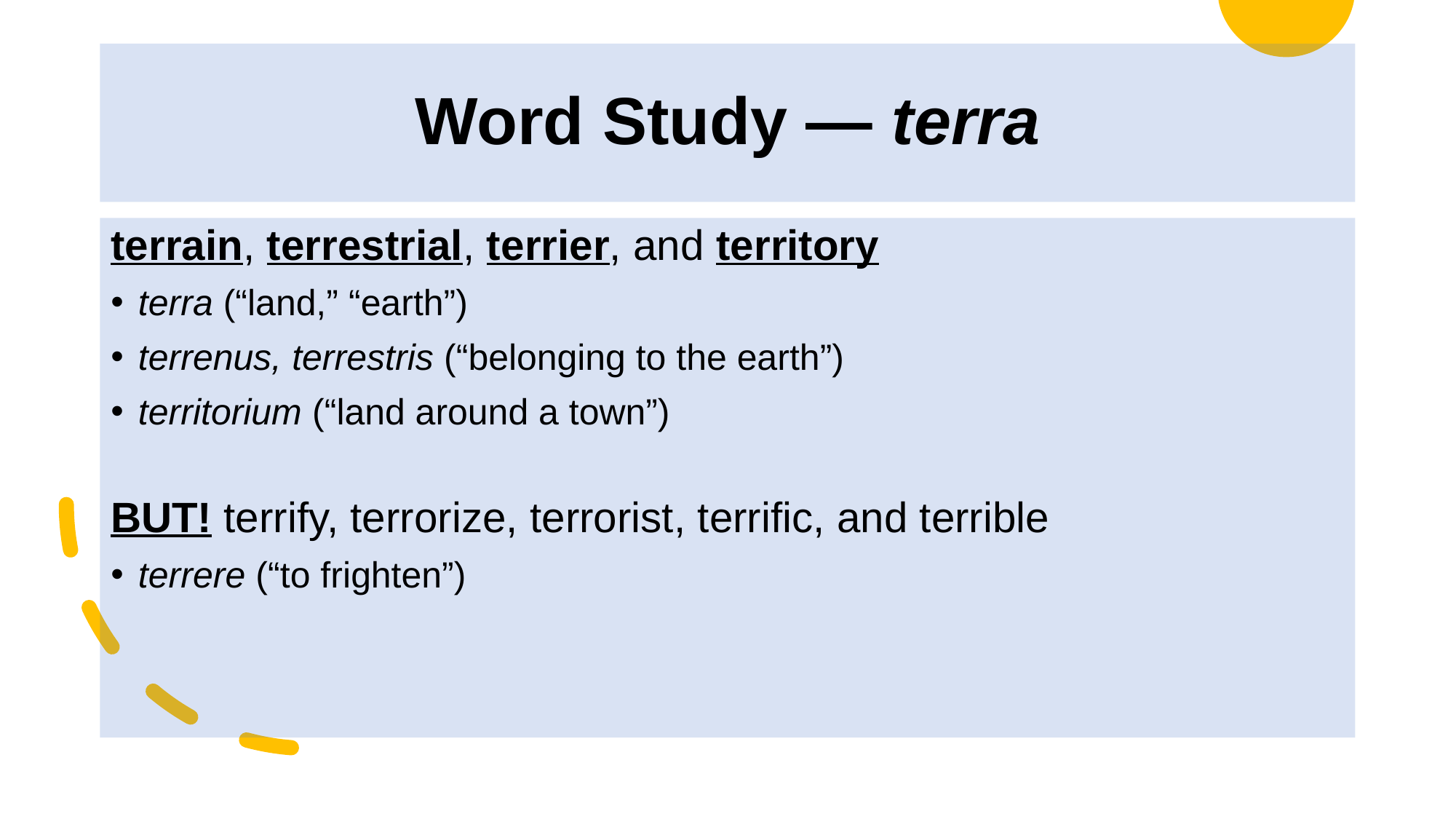

# Word Study — terra
terrain, terrestrial, terrier, and territory
terra (“land,” “earth”)
terrenus, terrestris (“belonging to the earth”)
territorium (“land around a town”)

BUT! terrify, terrorize, terrorist, terrific, and terrible
terrere (“to frighten”)